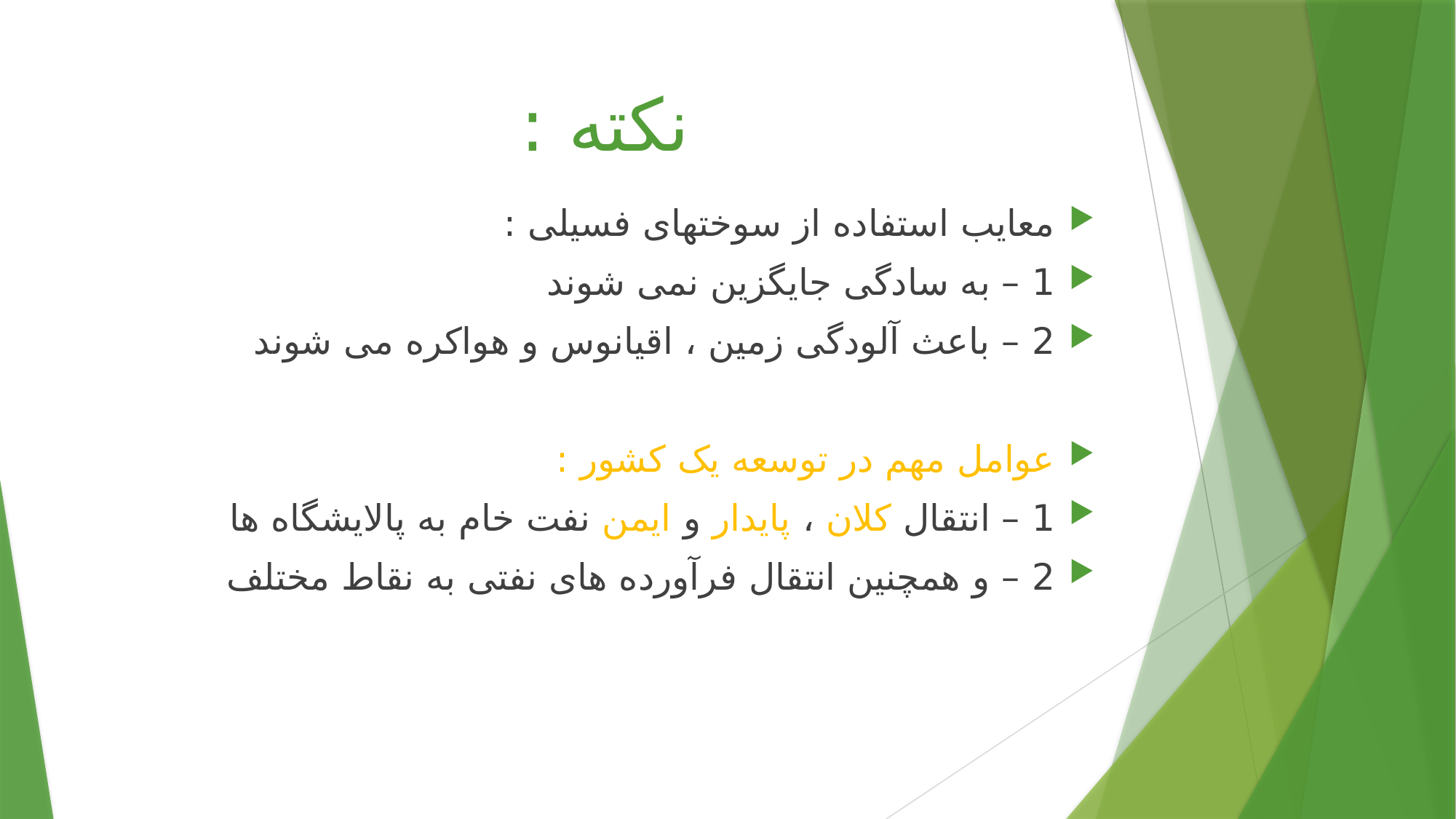

# نکته :
معایب استفاده از سوختهای فسیلی :
1 – به سادگی جایگزین نمی شوند
2 – باعث آلودگی زمین ، اقیانوس و هواکره می شوند

عوامل مهم در توسعه یک کشور :
1 – انتقال کلان ، پایدار و ایمن نفت خام به پالایشگاه ها
2 – و همچنین انتقال فرآورده های نفتی به نقاط مختلف